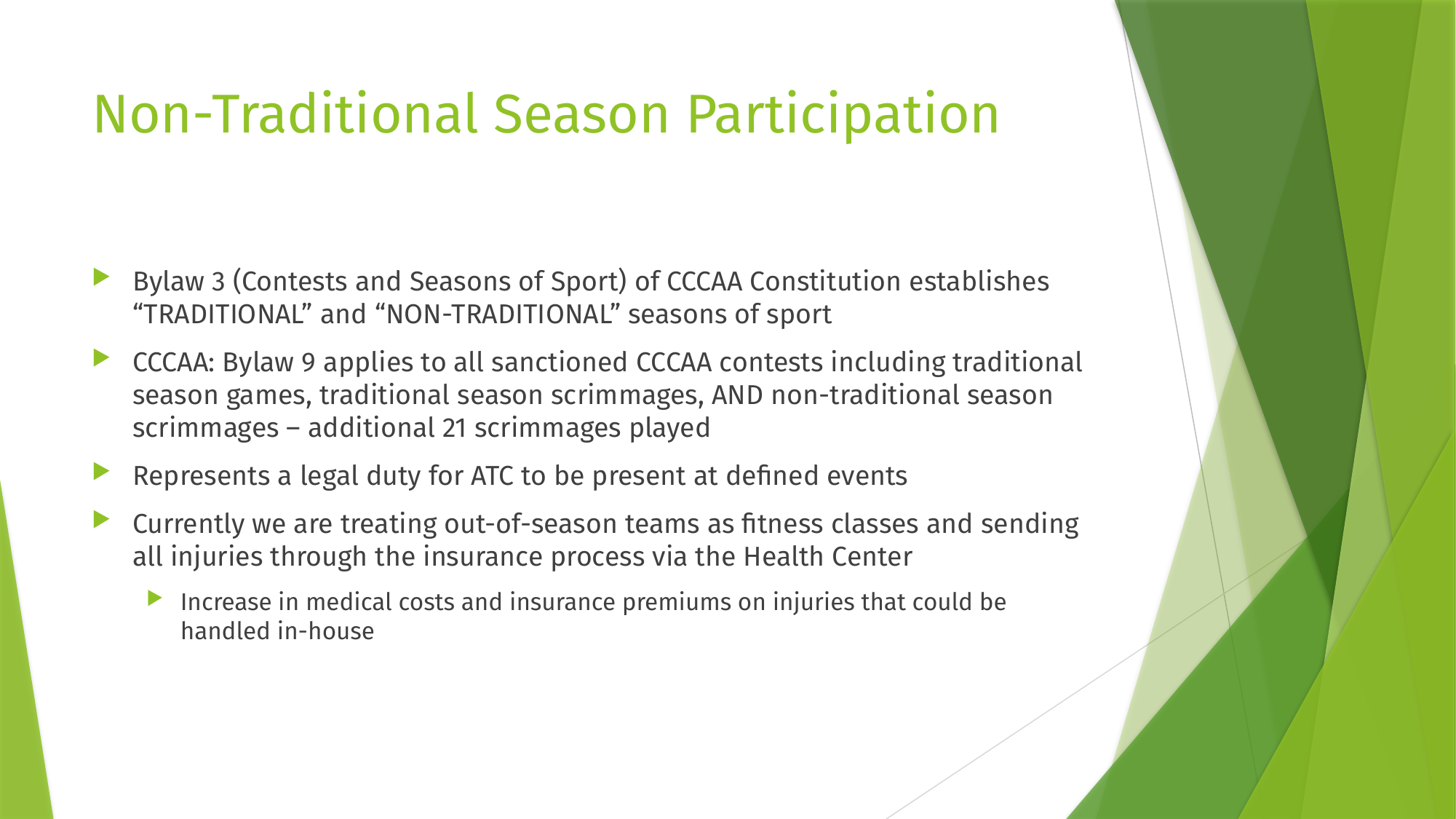

# Non-Traditional Season Participation
Bylaw 3 (Contests and Seasons of Sport) of CCCAA Constitution establishes “TRADITIONAL” and “NON-TRADITIONAL” seasons of sport
CCCAA: Bylaw 9 applies to all sanctioned CCCAA contests including traditional season games, traditional season scrimmages, AND non-traditional season scrimmages – additional 21 scrimmages played
Represents a legal duty for ATC to be present at defined events
Currently we are treating out-of-season teams as fitness classes and sending all injuries through the insurance process via the Health Center
Increase in medical costs and insurance premiums on injuries that could be handled in-house